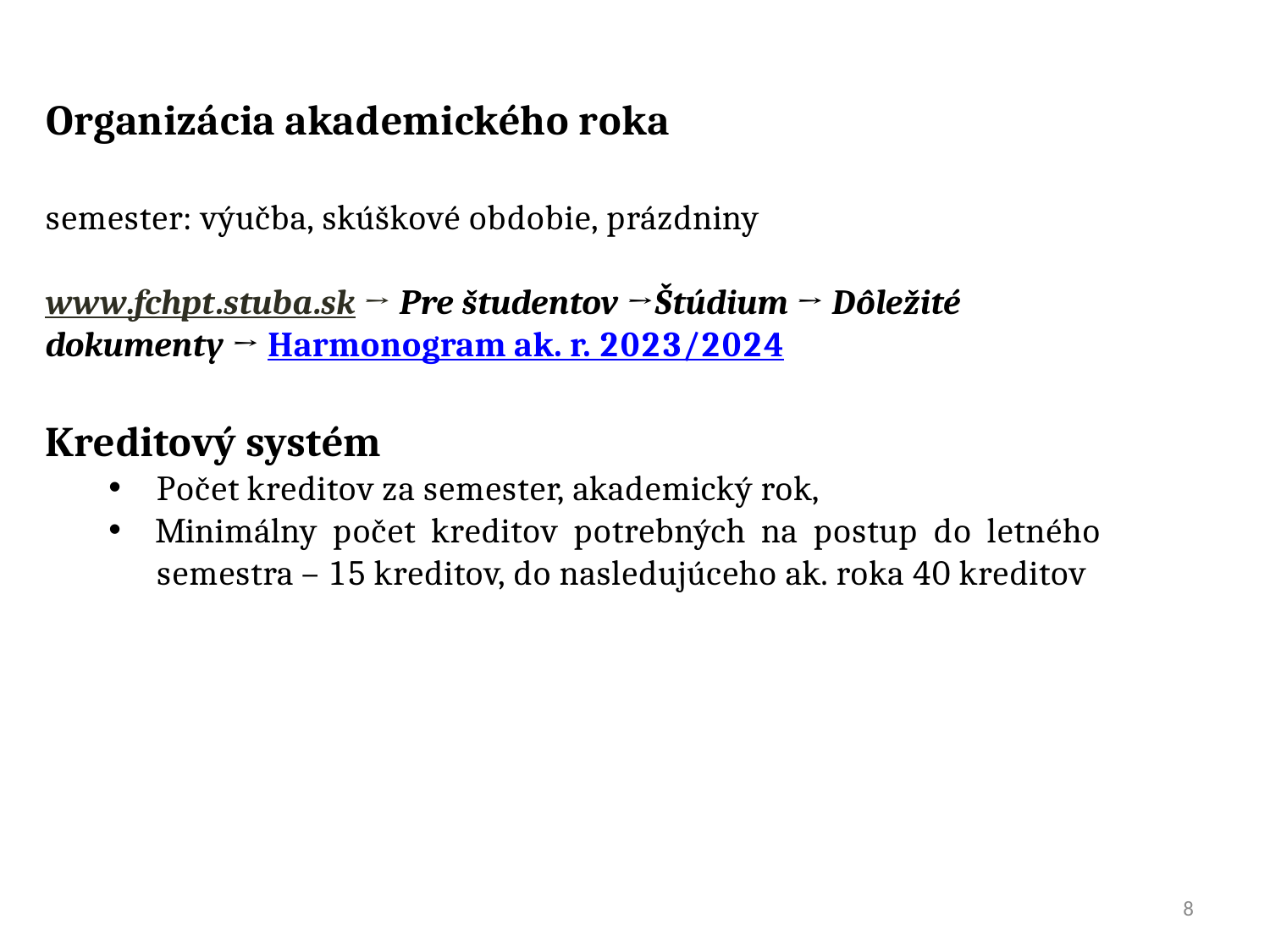

Organizácia akademického roka

semester: výučba, skúškové obdobie, prázdniny
www.fchpt.stuba.sk → Pre študentov →Štúdium → Dôležité dokumenty → Harmonogram ak. r. 2023/2024

Kreditový systém
Počet kreditov za semester, akademický rok,
Minimálny počet kreditov potrebných na postup do letného semestra – 15 kreditov, do nasledujúceho ak. roka 40 kreditov
8